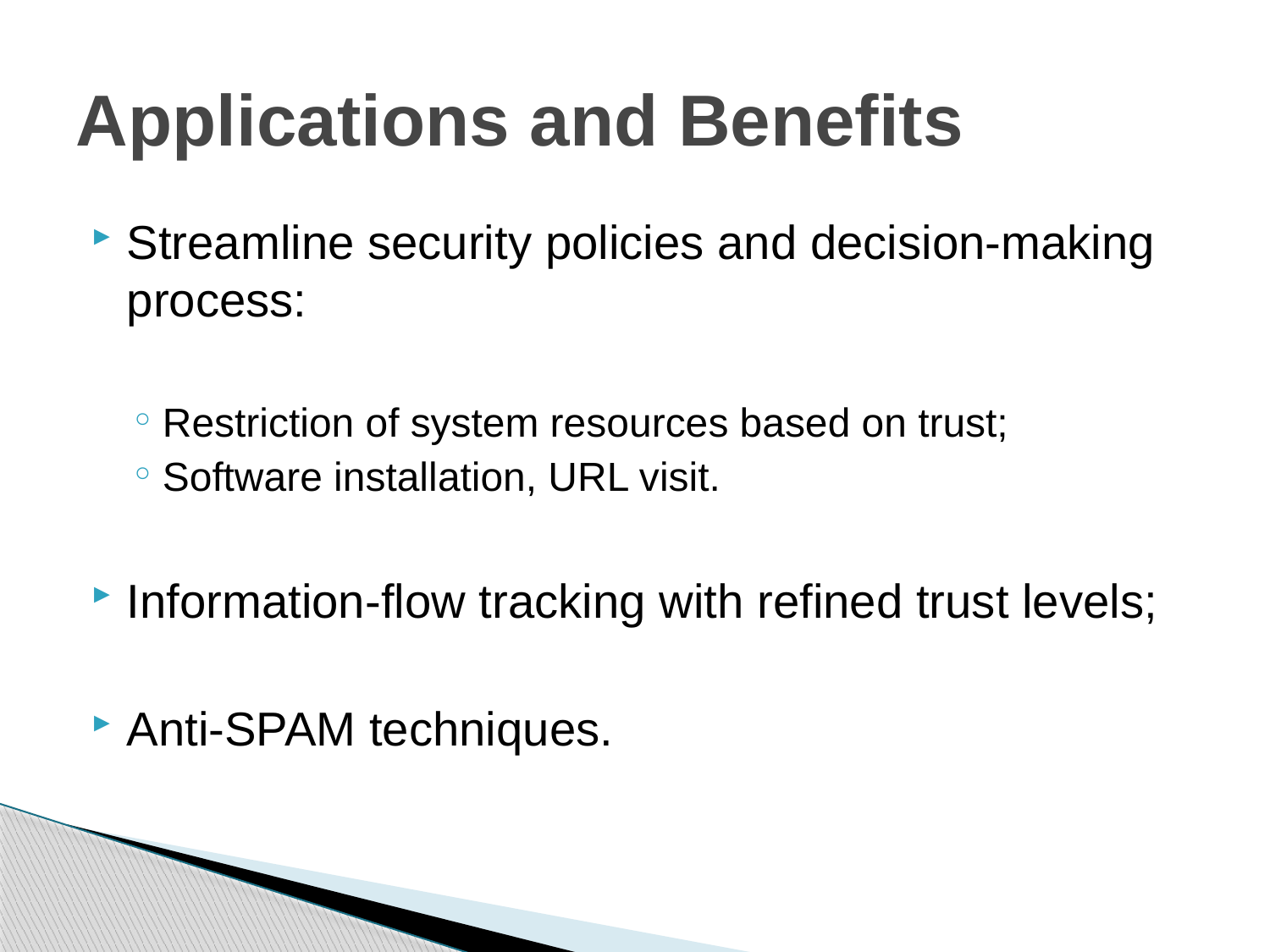

# Applications and Benefits
Streamline security policies and decision-making process:

Restriction of system resources based on trust;
Software installation, URL visit.

Information-flow tracking with refined trust levels;

Anti-SPAM techniques.